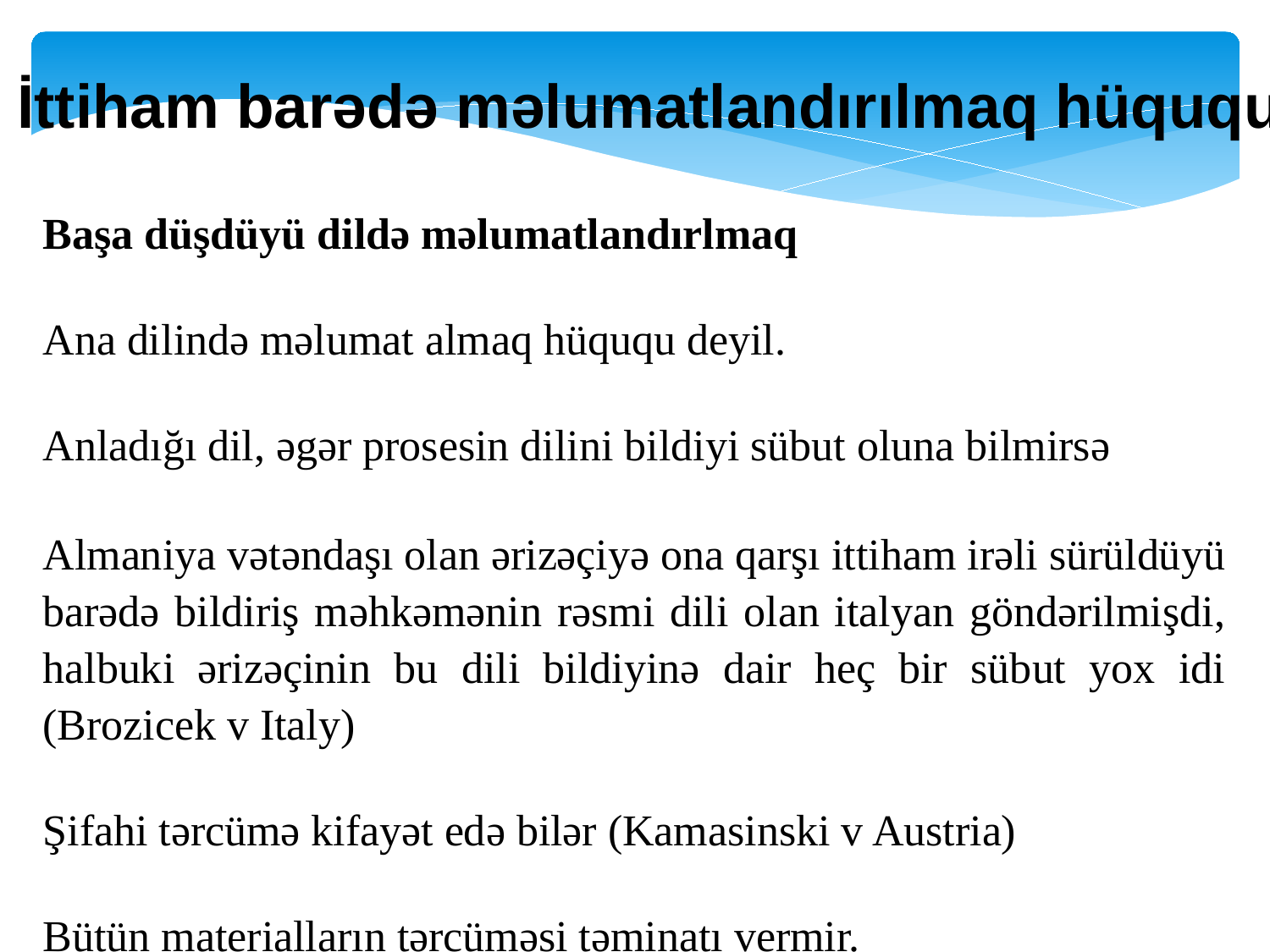

İttiham barədə məlumatlandırılmaq hüququ
Başa düşdüyü dildə məlumatlandırlmaq

Ana dilində məlumat almaq hüququ deyil.

Anladığı dil, əgər prosesin dilini bildiyi sübut oluna bilmirsə

Almaniya vətəndaşı olan ərizəçiyə ona qarşı ittiham irəli sürüldüyü barədə bildiriş məhkəmənin rəsmi dili olan italyan göndərilmişdi, halbuki ərizəçinin bu dili bildiyinə dair heç bir sübut yox idi (Brozicek v Italy)

Şifahi tərcümə kifayət edə bilər (Kamasinski v Austria)

Bütün materialların tərcüməsi təminatı vermir.